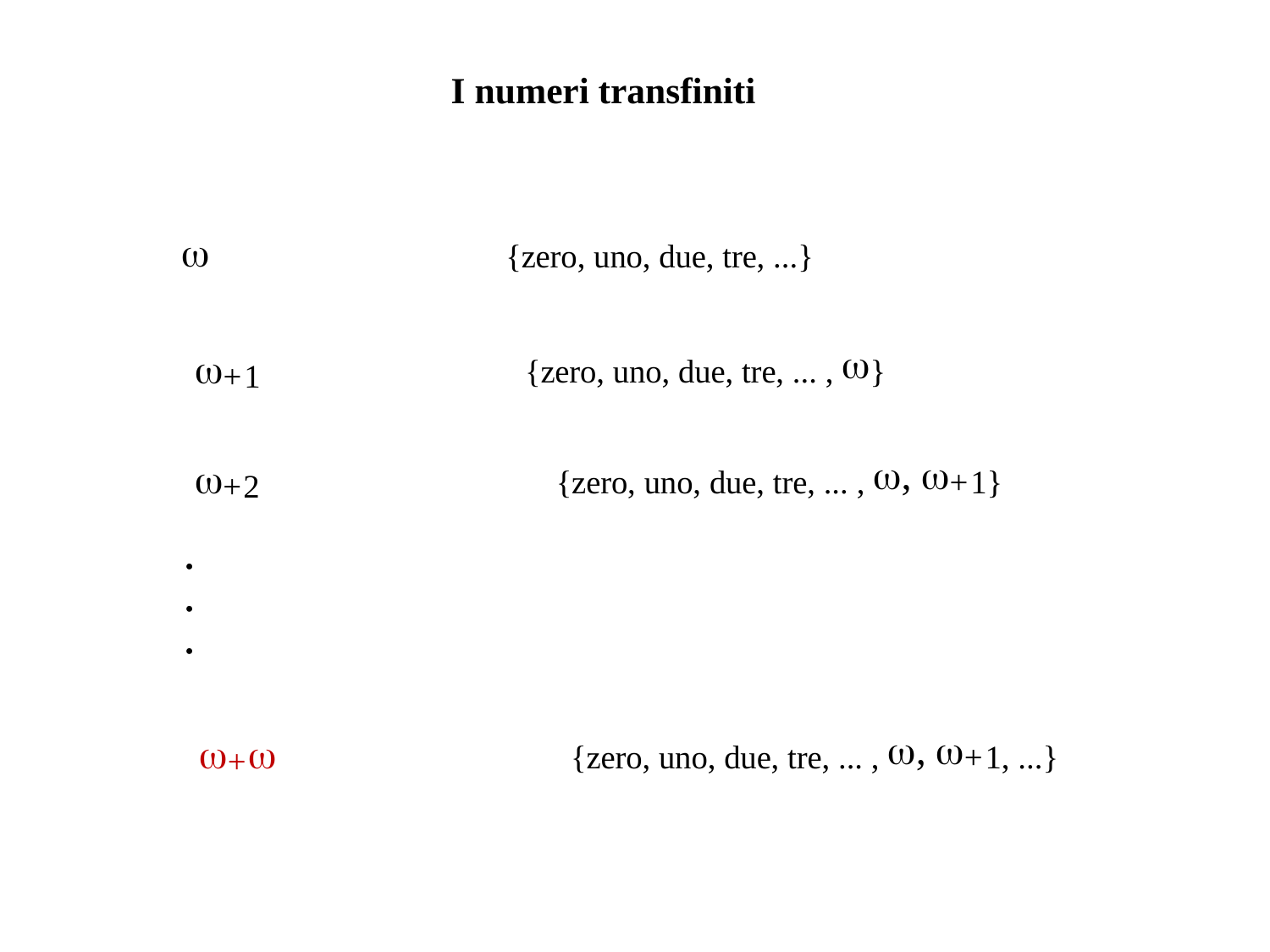

I numeri transfiniti
ω
{zero, uno, due, tre, ...}
{zero, uno, due, tre, ... , ω}
ω+ 1
{zero, uno, due, tre, ... , ω, ω+ 1}
ω+ 2
•
•
•
{zero, uno, due, tre, ... , ω, ω+ 1, ...}
ω+ ω